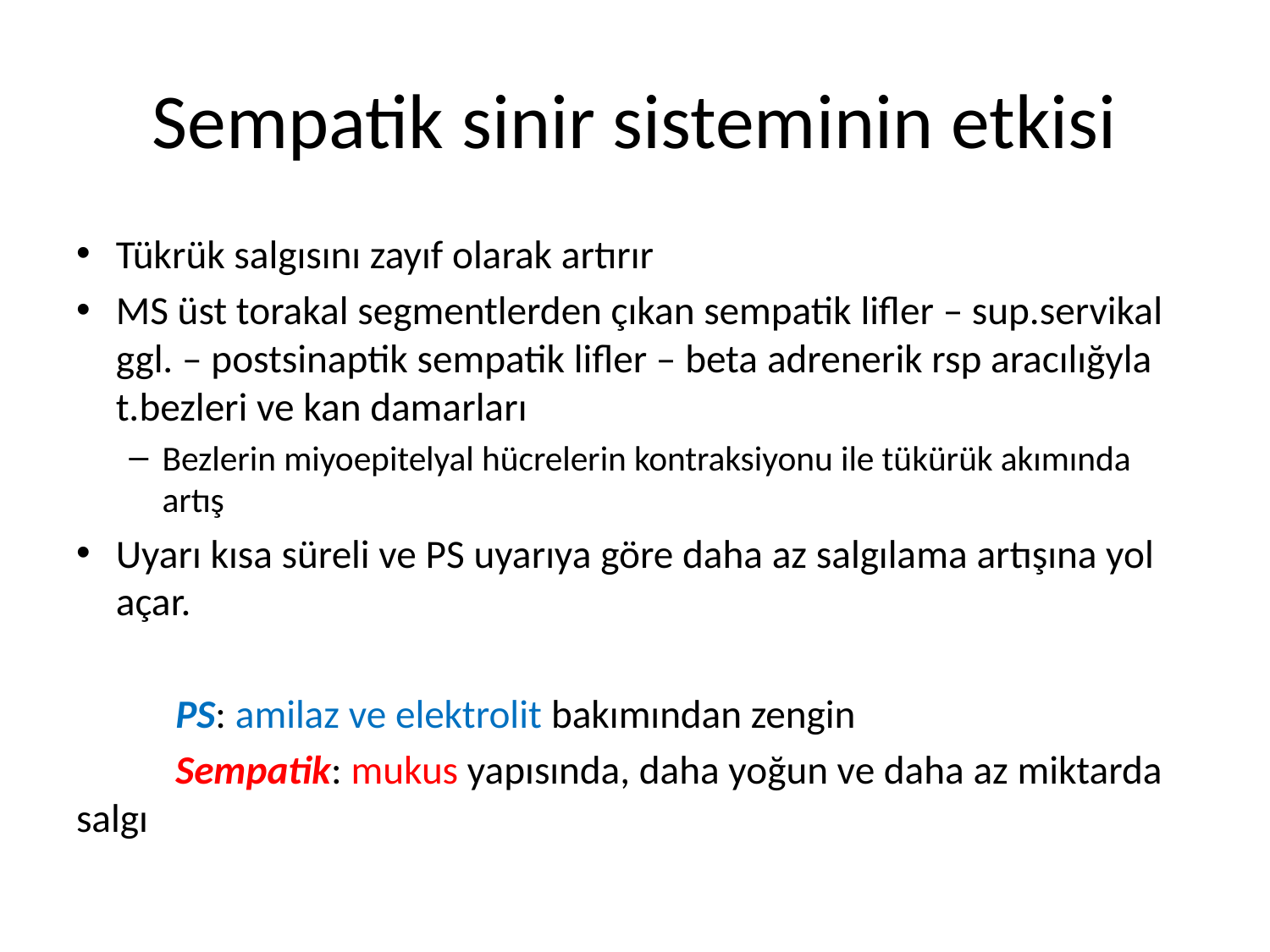

# Sempatik sinir sisteminin etkisi
Tükrük salgısını zayıf olarak artırır
MS üst torakal segmentlerden çıkan sempatik lifler – sup.servikal ggl. – postsinaptik sempatik lifler – beta adrenerik rsp aracılığyla t.bezleri ve kan damarları
Bezlerin miyoepitelyal hücrelerin kontraksiyonu ile tükürük akımında artış
Uyarı kısa süreli ve PS uyarıya göre daha az salgılama artışına yol açar.

	 PS: amilaz ve elektrolit bakımından zengin
	 Sempatik: mukus yapısında, daha yoğun ve daha az miktarda salgı